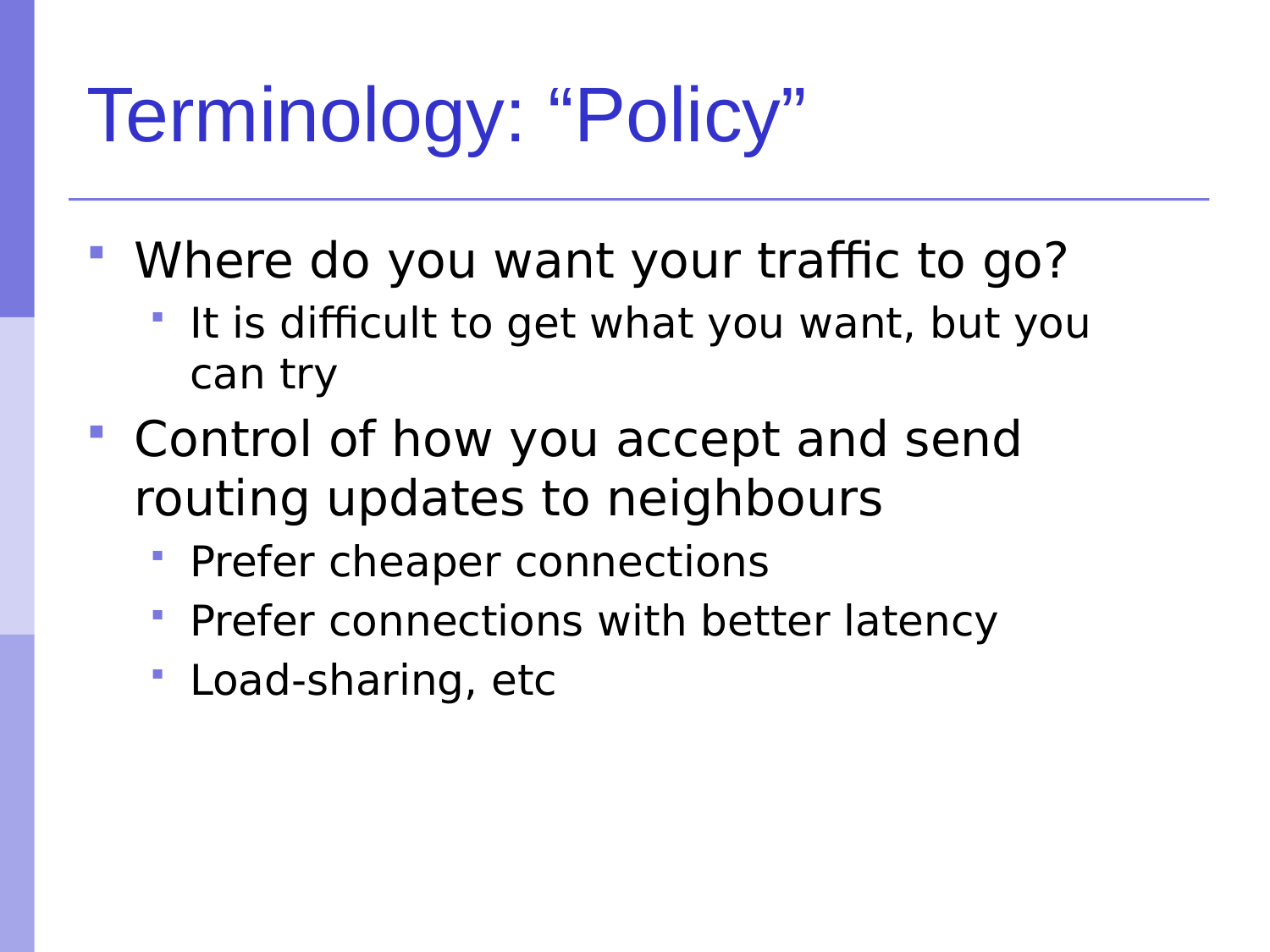

# Terminology: “Policy”
Where do you want your traffic to go?
It is difficult to get what you want, but you can try
Control of how you accept and send routing updates to neighbours
Prefer cheaper connections
Prefer connections with better latency
Load-sharing, etc